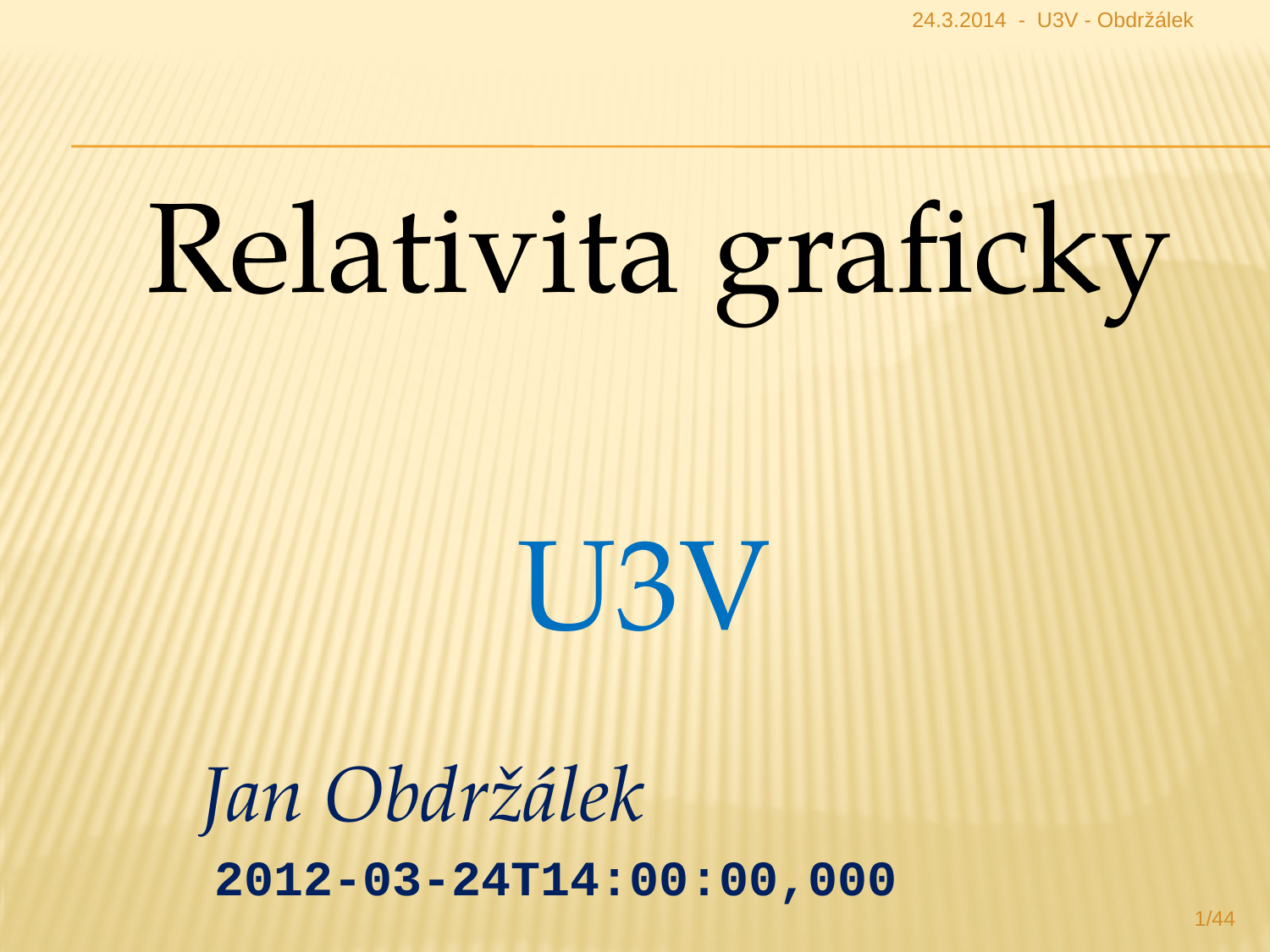

24.3.2014  -  U3V - Obdržálek
Relativita graficky
U3V
Jan Obdržálek
 2012-03-24T14:00:00,000
1/44